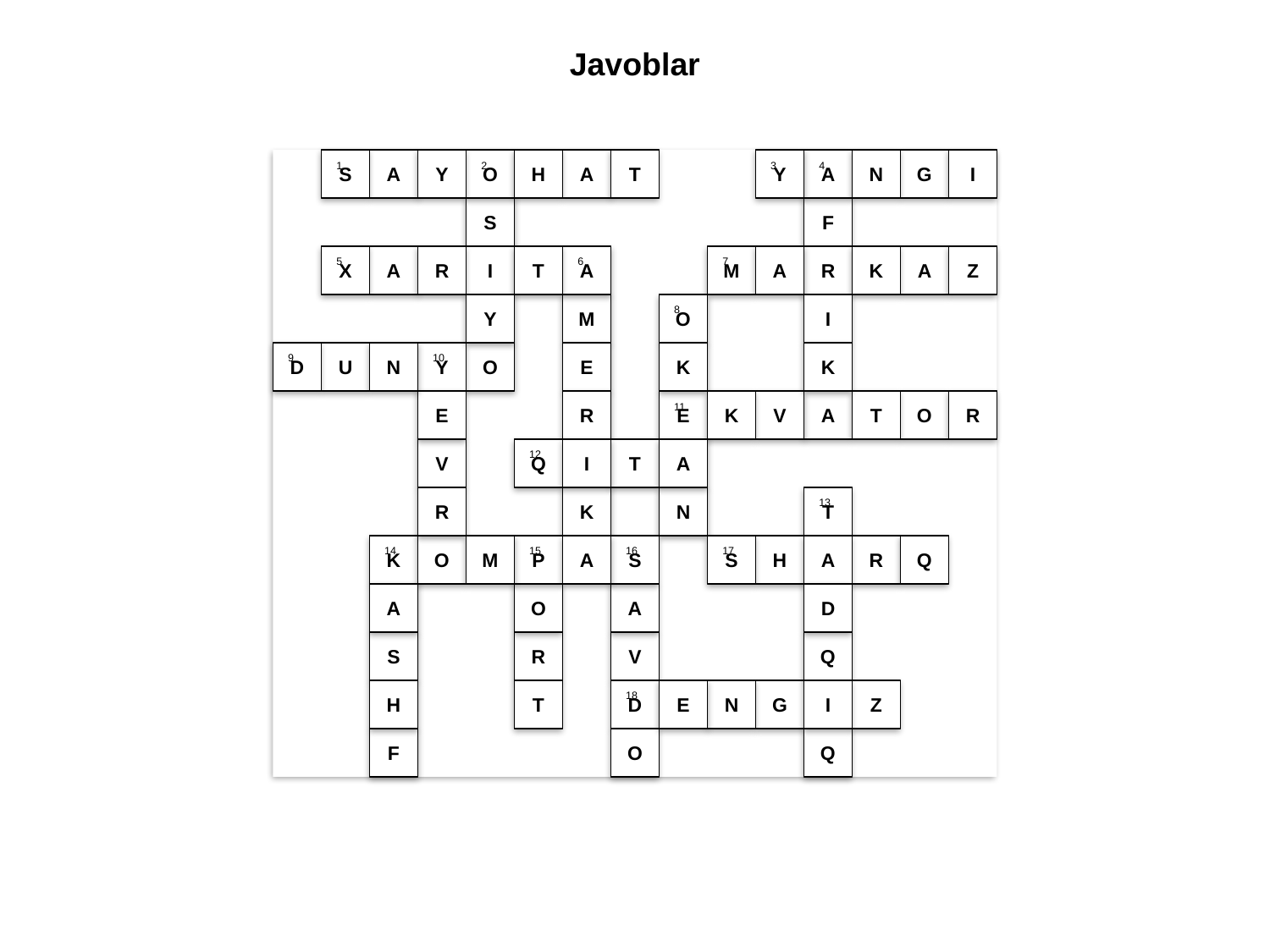

Javoblar

S
A
Y
O
H
A
T
Y
A
N
G
I
1
2
3
4
S
F
X
A
R
I
T
A
M
A
R
K
A
Z
5
6
7
Y
M
O
I
8
D
U
N
Y
O
E
K
K
9
10
E
R
E
K
V
A
T
O
R
11
V
Q
I
T
A
12
R
K
N
T
13
K
O
M
P
A
S
S
H
A
R
Q
14
15
16
17
A
O
A
D
S
R
V
Q
H
T
D
E
N
G
I
Z
18
F
O
Q